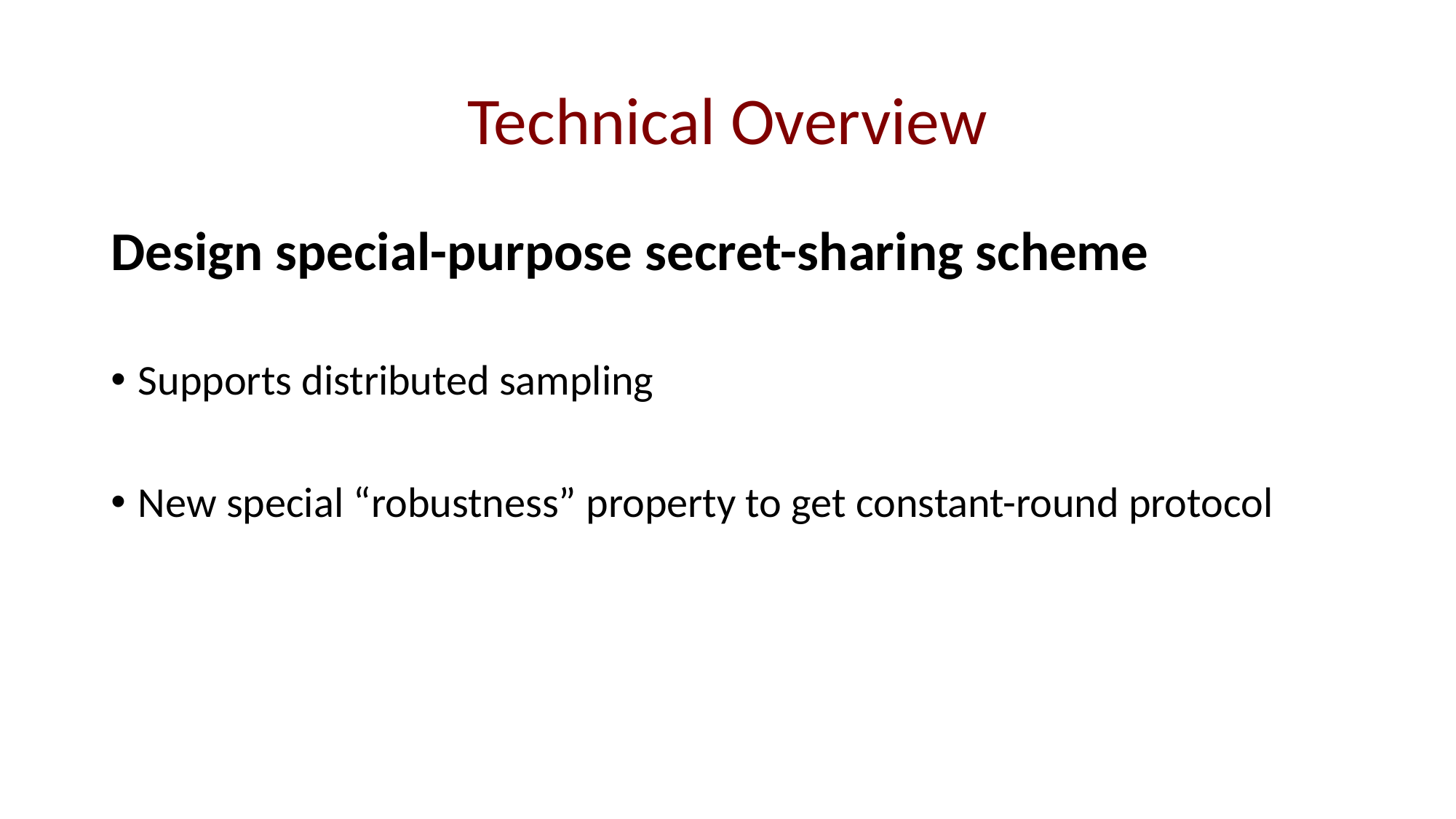

# Technical Overview
Design special-purpose secret-sharing scheme

Supports distributed sampling

New special “robustness” property to get constant-round protocol